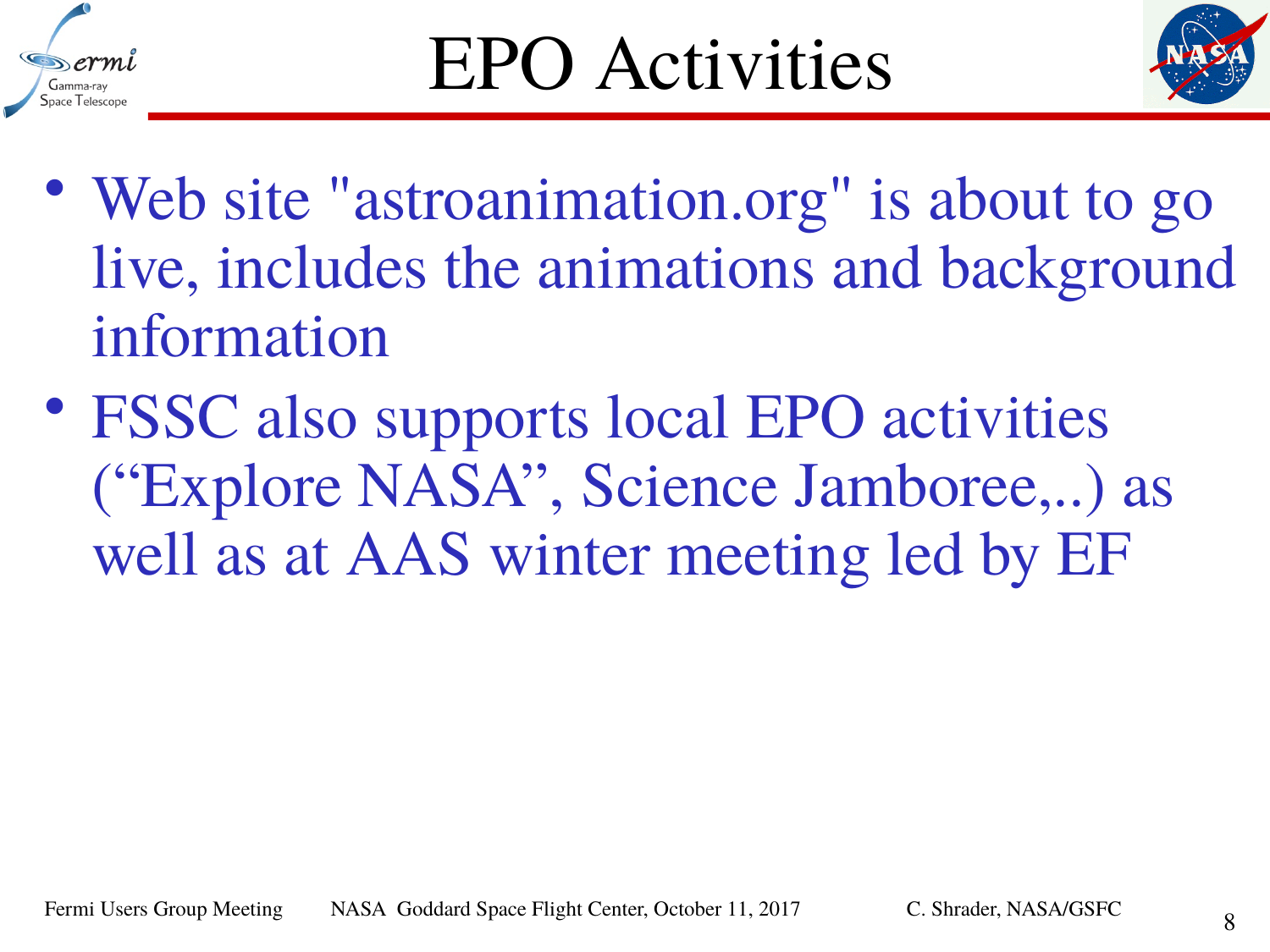

# EPO Activities
Web site "astroanimation.org" is about to go live, includes the animations and background information
FSSC also supports local EPO activities (“Explore NASA”, Science Jamboree,..) as well as at AAS winter meeting led by EF
Fermi Users Group Meeting         NASA  Goddard Space Flight Center, October 11, 2017                    C. Shrader, NASA/GSFC
8